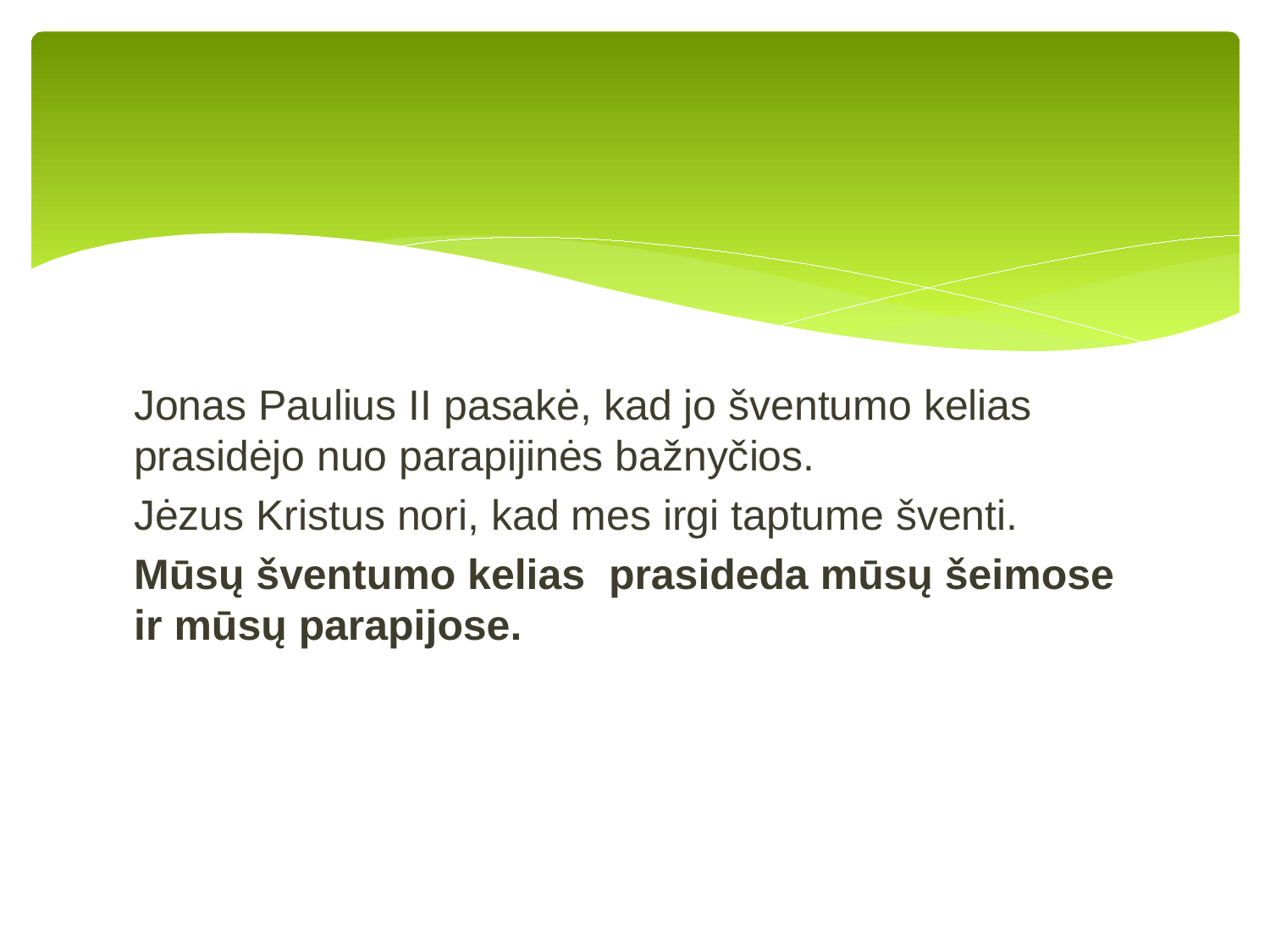

#
Jonas Paulius II pasakė, kad jo šventumo kelias prasidėjo nuo parapijinės bažnyčios.
Jėzus Kristus nori, kad mes irgi taptume šventi.
Mūsų šventumo kelias  prasideda mūsų šeimose ir mūsų parapijose.